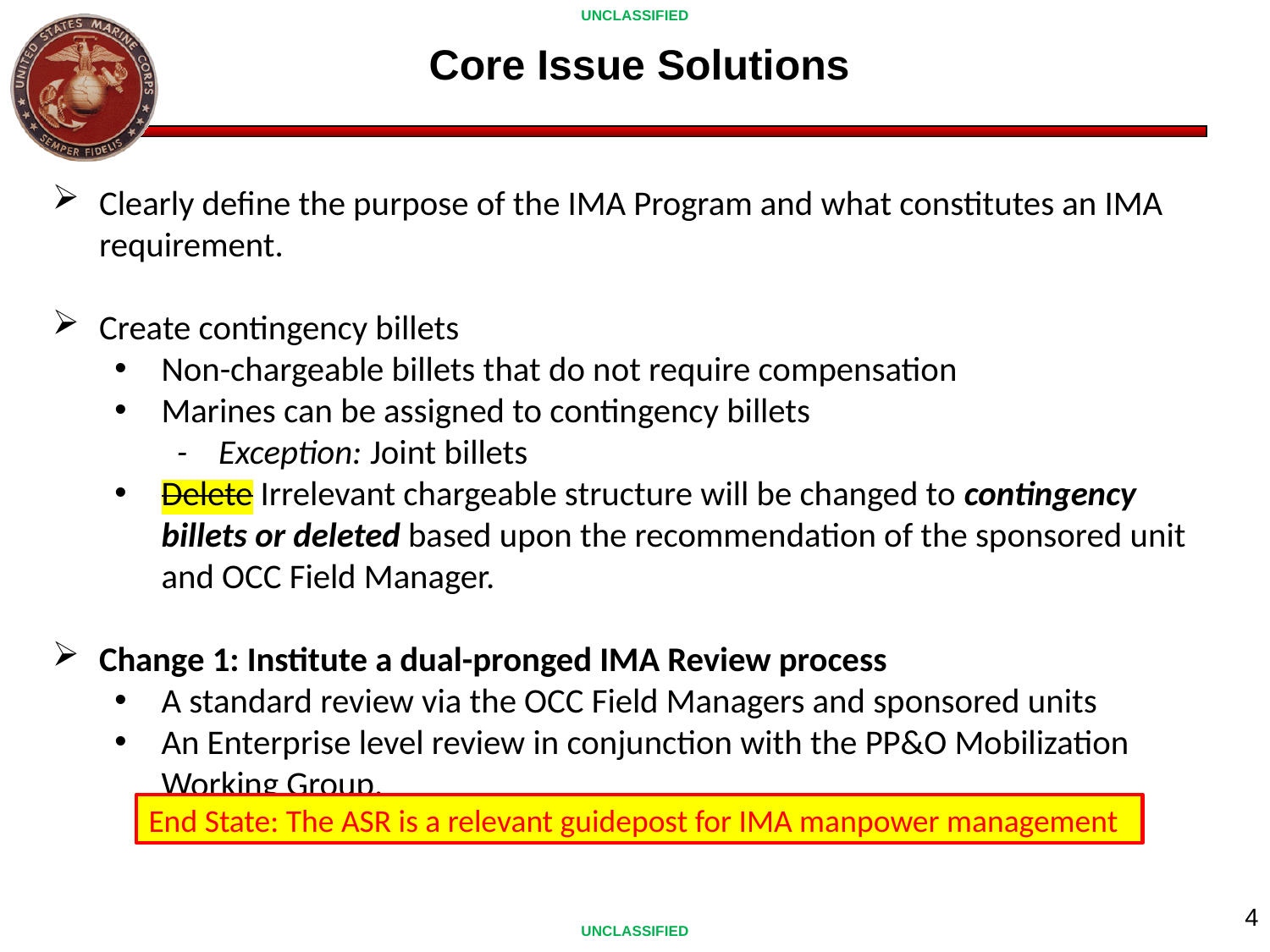

# Core Issue Solutions
Clearly define the purpose of the IMA Program and what constitutes an IMA requirement.

Create contingency billets
Non-chargeable billets that do not require compensation
Marines can be assigned to contingency billets
-    Exception: Joint billets
Delete Irrelevant chargeable structure will be changed to contingency billets or deleted based upon the recommendation of the sponsored unit and OCC Field Manager.

Change 1: Institute a dual-pronged IMA Review process
A standard review via the OCC Field Managers and sponsored units
An Enterprise level review in conjunction with the PP&O Mobilization Working Group.

End State: The ASR is a relevant guidepost for IMA manpower management

4